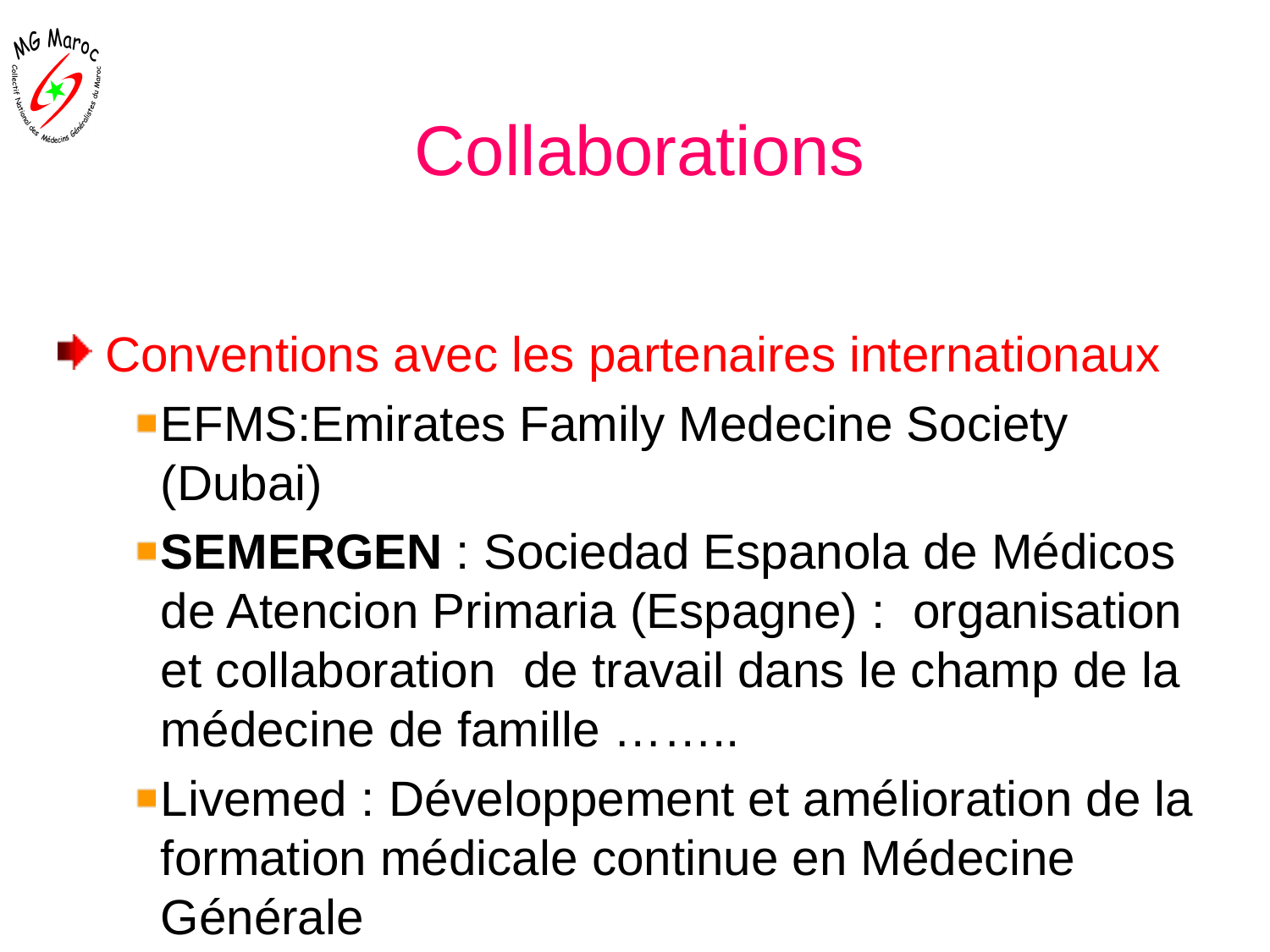

# Collaborations
Conventions avec les partenaires internationaux
EFMS:Emirates Family Medecine Society (Dubai)
SEMERGEN : Sociedad Espanola de Médicos de Atencion Primaria (Espagne) :  organisation et collaboration  de travail dans le champ de la médecine de famille ……..
Livemed : Développement et amélioration de la formation médicale continue en Médecine Générale